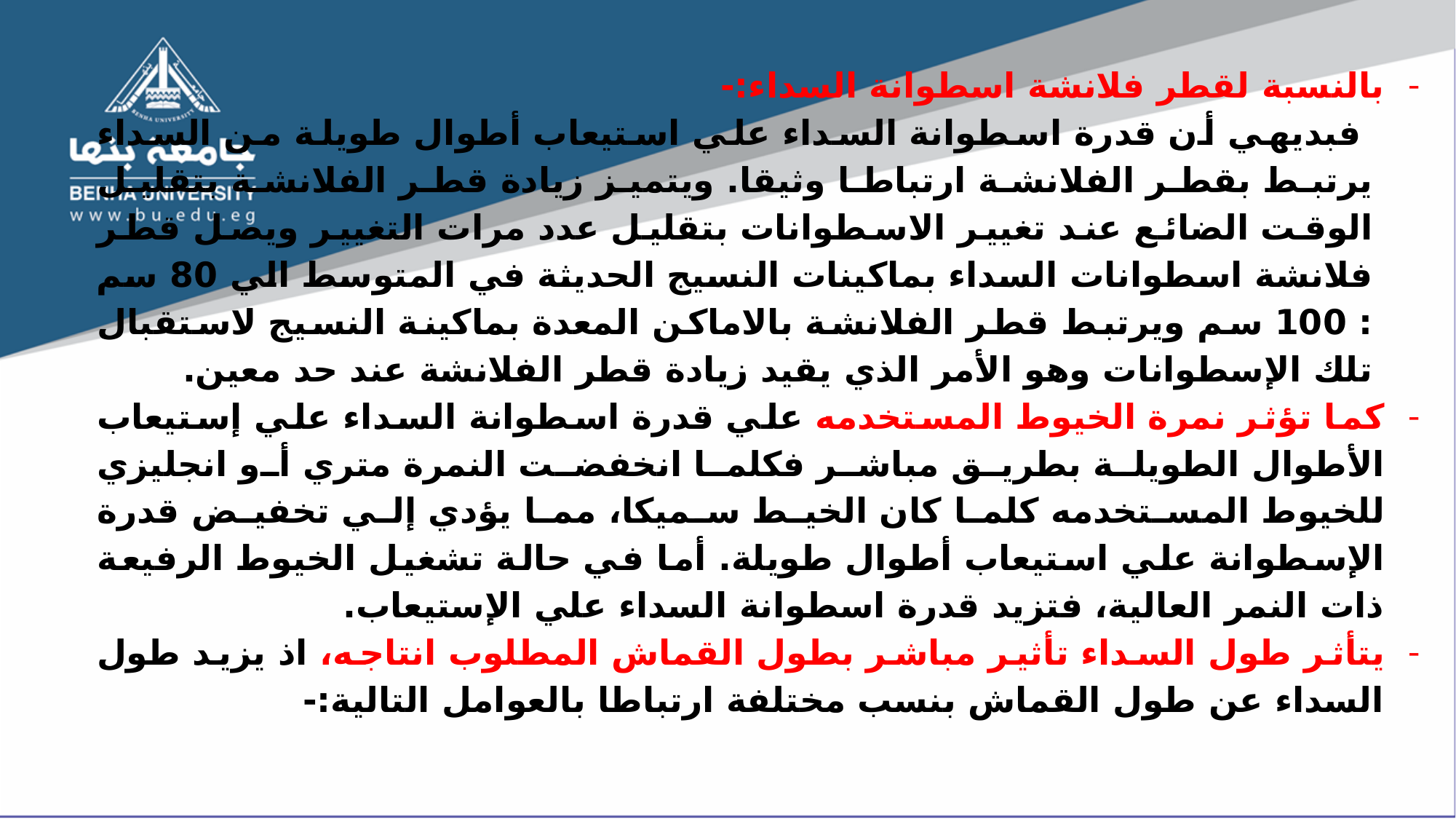

بالنسبة لقطر فلانشة اسطوانة السداء:-
 فبديهي أن قدرة اسطوانة السداء علي استيعاب أطوال طويلة من السداء يرتبط بقطر الفلانشة ارتباطا وثيقا. ويتميز زيادة قطر الفلانشة بتقليل الوقت الضائع عند تغيير الاسطوانات بتقليل عدد مرات التغيير ويصل قطر فلانشة اسطوانات السداء بماكينات النسيج الحديثة في المتوسط الي 80 سم : 100 سم ويرتبط قطر الفلانشة بالاماكن المعدة بماكينة النسيج لاستقبال تلك الإسطوانات وهو الأمر الذي يقيد زيادة قطر الفلانشة عند حد معين.
كما تؤثر نمرة الخيوط المستخدمه علي قدرة اسطوانة السداء علي إستيعاب الأطوال الطويلة بطريق مباشر فكلما انخفضت النمرة متري أو انجليزي للخيوط المستخدمه كلما كان الخيط سميكا، مما يؤدي إلي تخفيض قدرة الإسطوانة علي استيعاب أطوال طويلة. أما في حالة تشغيل الخيوط الرفيعة ذات النمر العالية، فتزيد قدرة اسطوانة السداء علي الإستيعاب.
يتأثر طول السداء تأثير مباشر بطول القماش المطلوب انتاجه، اذ يزيد طول السداء عن طول القماش بنسب مختلفة ارتباطا بالعوامل التالية:-